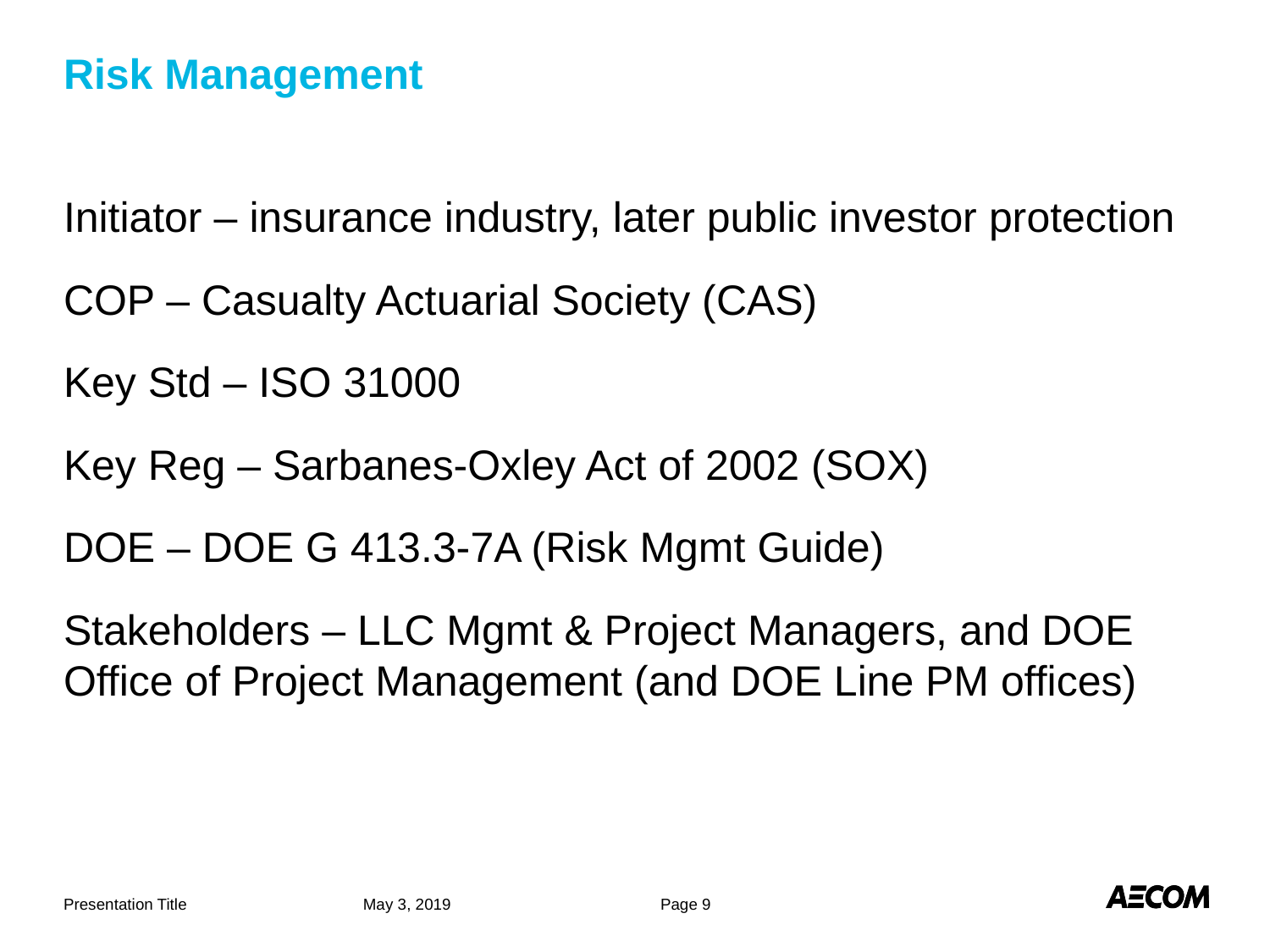

# Risk Management
Initiator – insurance industry, later public investor protection
COP – Casualty Actuarial Society (CAS)
Key Std – ISO 31000
Key Reg – Sarbanes-Oxley Act of 2002 (SOX)
DOE – DOE G 413.3-7A (Risk Mgmt Guide)
Stakeholders – LLC Mgmt & Project Managers, and DOE Office of Project Management (and DOE Line PM offices)
Presentation Title
May 3, 2019
Page 9